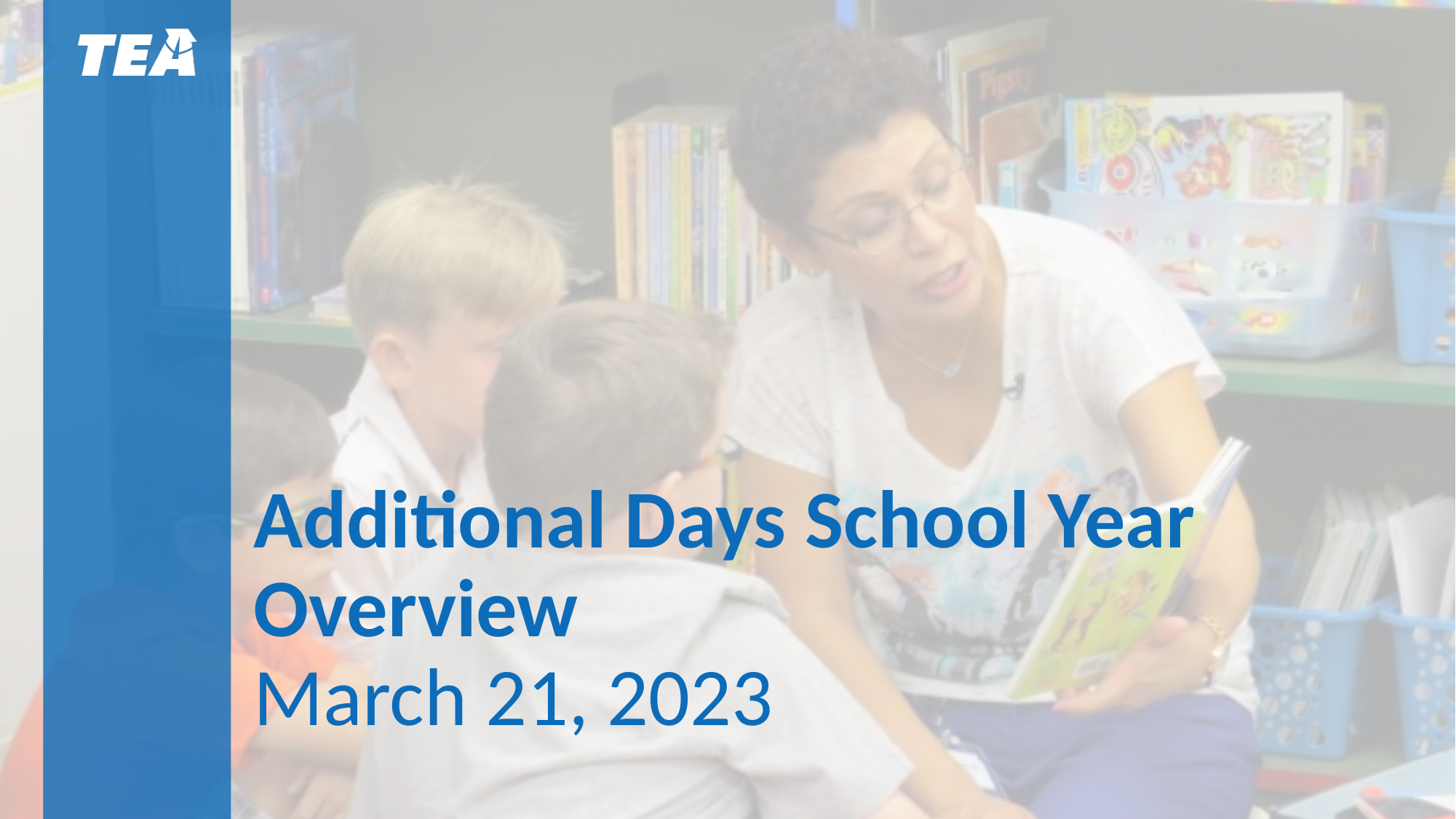

# Additional Days School Year Overview March 21, 2023